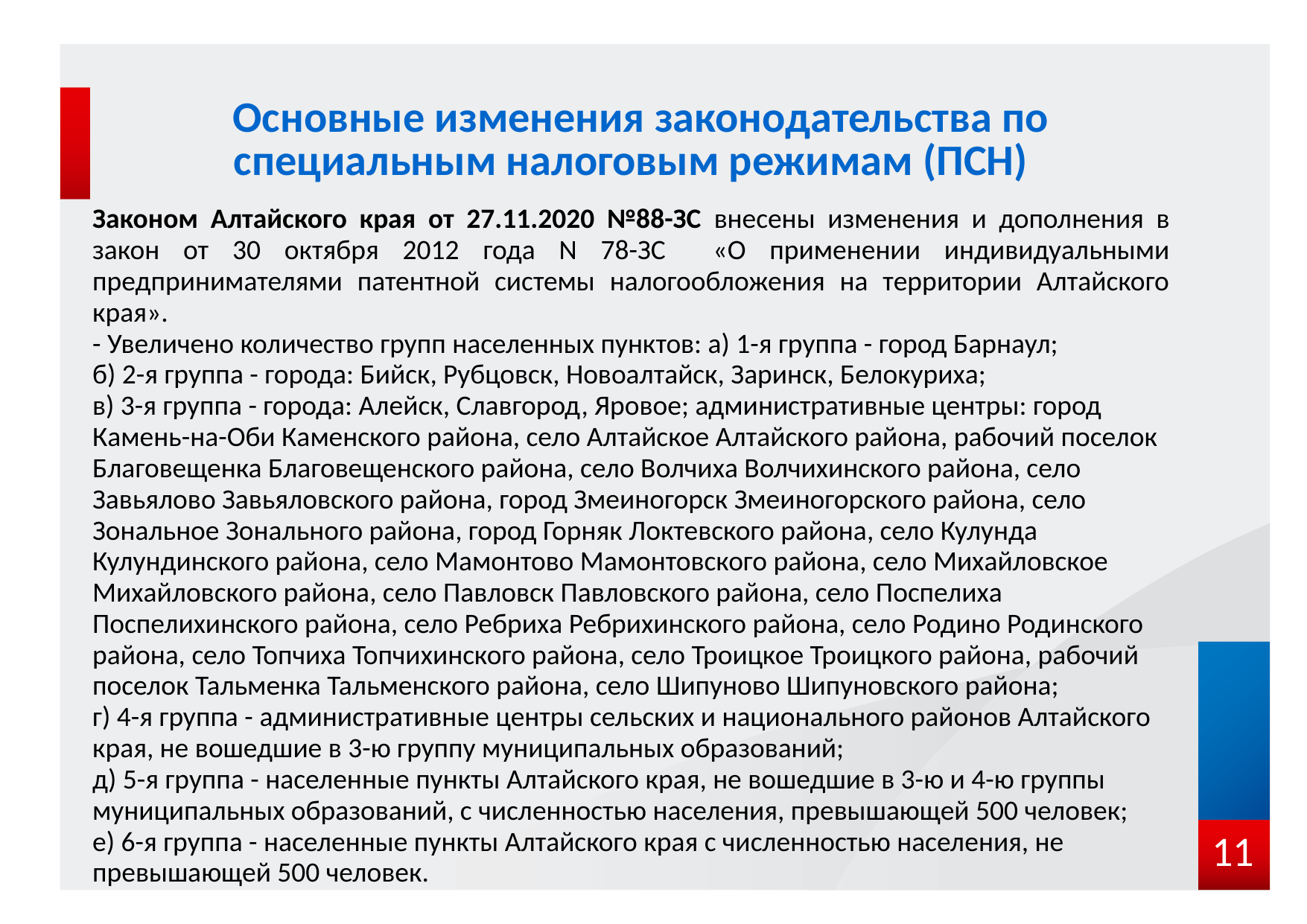

Основные изменения законодательства по специальным налоговым режимам (ПСН)

Законом Алтайского края от 27.11.2020 №88-ЗС внесены изменения и дополнения в закон от 30 октября 2012 года N 78-ЗС  «О применении индивидуальными предпринимателями патентной системы налогообложения на территории Алтайского края».
- Увеличено количество групп населенных пунктов: а) 1-я группа - город Барнаул;
б) 2-я группа - города: Бийск, Рубцовск, Новоалтайск, Заринск, Белокуриха;
в) 3-я группа - города: Алейск, Славгород, Яровое; административные центры: город Камень-на-Оби Каменского района, село Алтайское Алтайского района, рабочий поселок Благовещенка Благовещенского района, село Волчиха Волчихинского района, село Завьялово Завьяловского района, город Змеиногорск Змеиногорского района, село Зональное Зонального района, город Горняк Локтевского района, село Кулунда Кулундинского района, село Мамонтово Мамонтовского района, село Михайловское Михайловского района, село Павловск Павловского района, село Поспелиха Поспелихинского района, село Ребриха Ребрихинского района, село Родино Родинского района, село Топчиха Топчихинского района, село Троицкое Троицкого района, рабочий поселок Тальменка Тальменского района, село Шипуново Шипуновского района;
г) 4-я группа - административные центры сельских и национального районов Алтайского края, не вошедшие в 3-ю группу муниципальных образований;
д) 5-я группа - населенные пункты Алтайского края, не вошедшие в 3-ю и 4-ю группы муниципальных образований, с численностью населения, превышающей 500 человек;
е) 6-я группа - населенные пункты Алтайского края с численностью населения, не превышающей 500 человек.
11